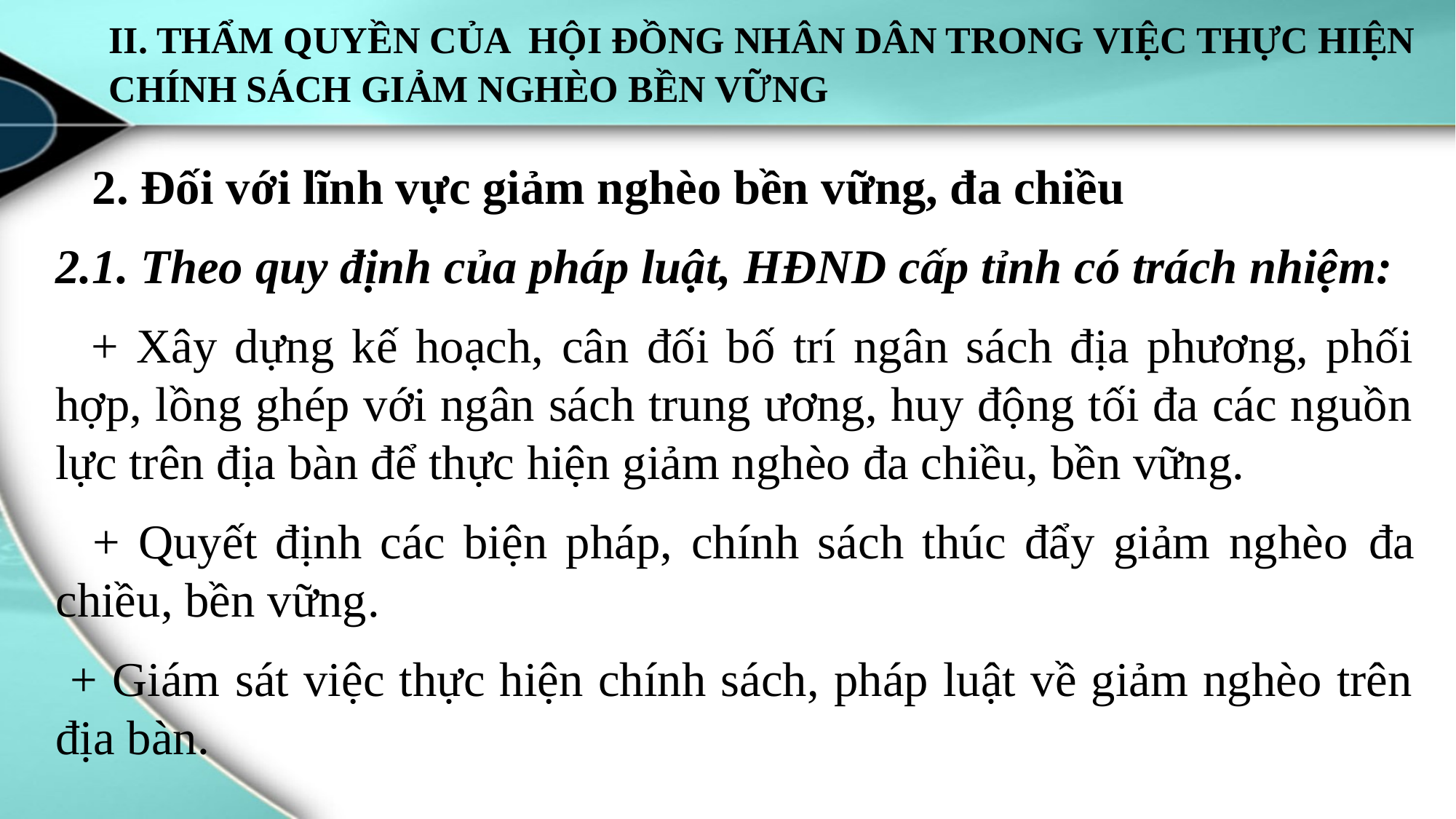

# II. THẨM QUYỀN CỦA  HỘI ĐỒNG NHÂN DÂN TRONG VIỆC THỰC HIỆN CHÍNH SÁCH GIẢM NGHÈO BỀN VỮNG
   2. Đối với lĩnh vực giảm nghèo bền vững, đa chiều
2.1. Theo quy định của pháp luật, HĐND cấp tỉnh có trách nhiệm:
  + Xây dựng kế hoạch, cân đối bố trí ngân sách địa phương, phối hợp, lồng ghép với ngân sách trung ương, huy động tối đa các nguồn lực trên địa bàn để thực hiện giảm nghèo đa chiều, bền vững.
  + Quyết định các biện pháp, chính sách thúc đẩy giảm nghèo đa chiều, bền vững.
 + Giám sát việc thực hiện chính sách, pháp luật về giảm nghèo trên địa bàn.